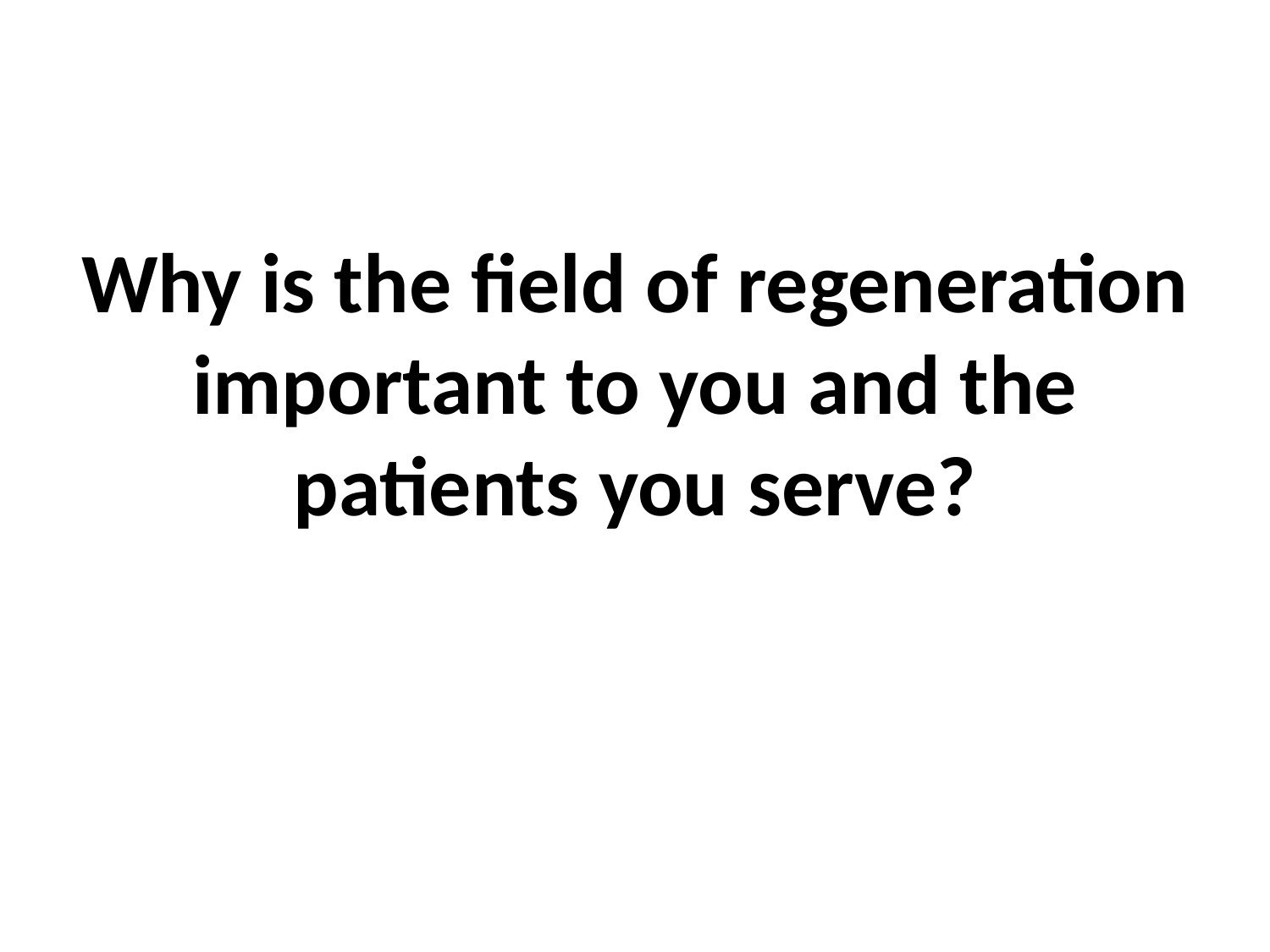

#
Why is the field of regeneration important to you and the patients you serve?